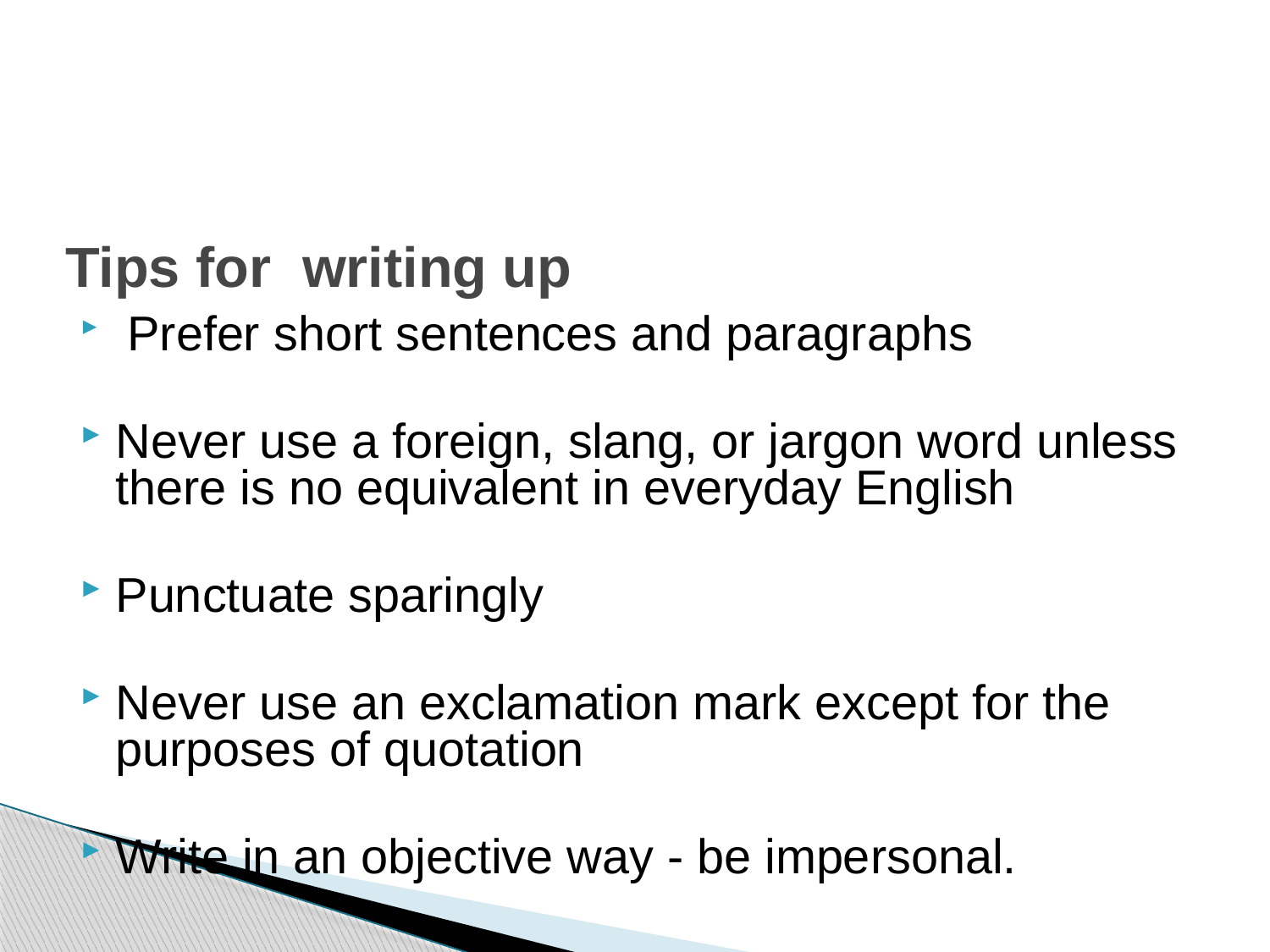

# Tips for  writing up
 Prefer short sentences and paragraphs

Never use a foreign, slang, or jargon word unless there is no equivalent in everyday English

Punctuate sparingly

Never use an exclamation mark except for the purposes of quotation

Write in an objective way - be impersonal.